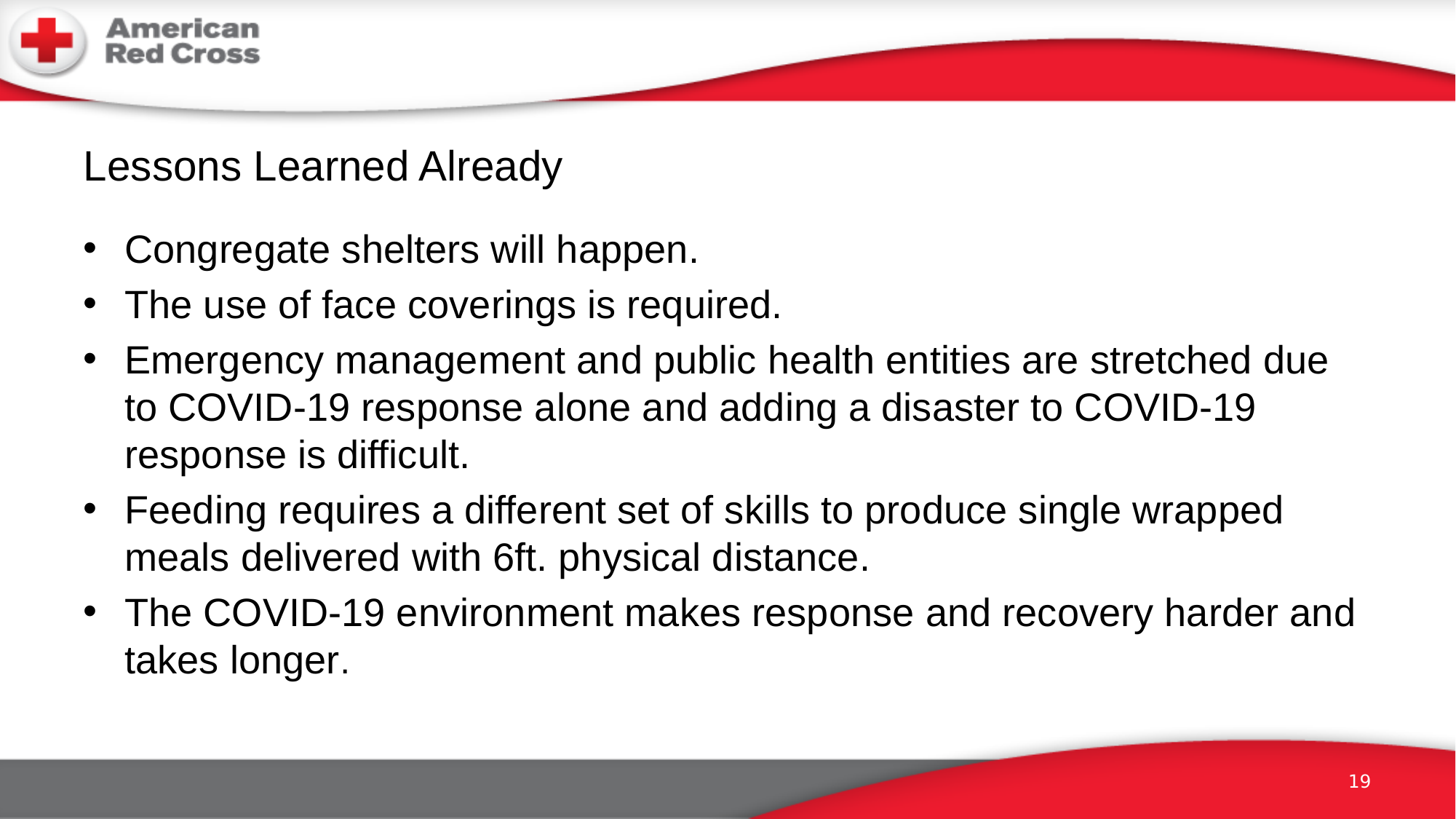

# Lessons Learned Already
Congregate shelters will happen.
The use of face coverings is required.
Emergency management and public health entities are stretched due to COVID-19 response alone and adding a disaster to COVID-19 response is difficult.
Feeding requires a different set of skills to produce single wrapped meals delivered with 6ft. physical distance.
The COVID-19 environment makes response and recovery harder and takes longer.
19